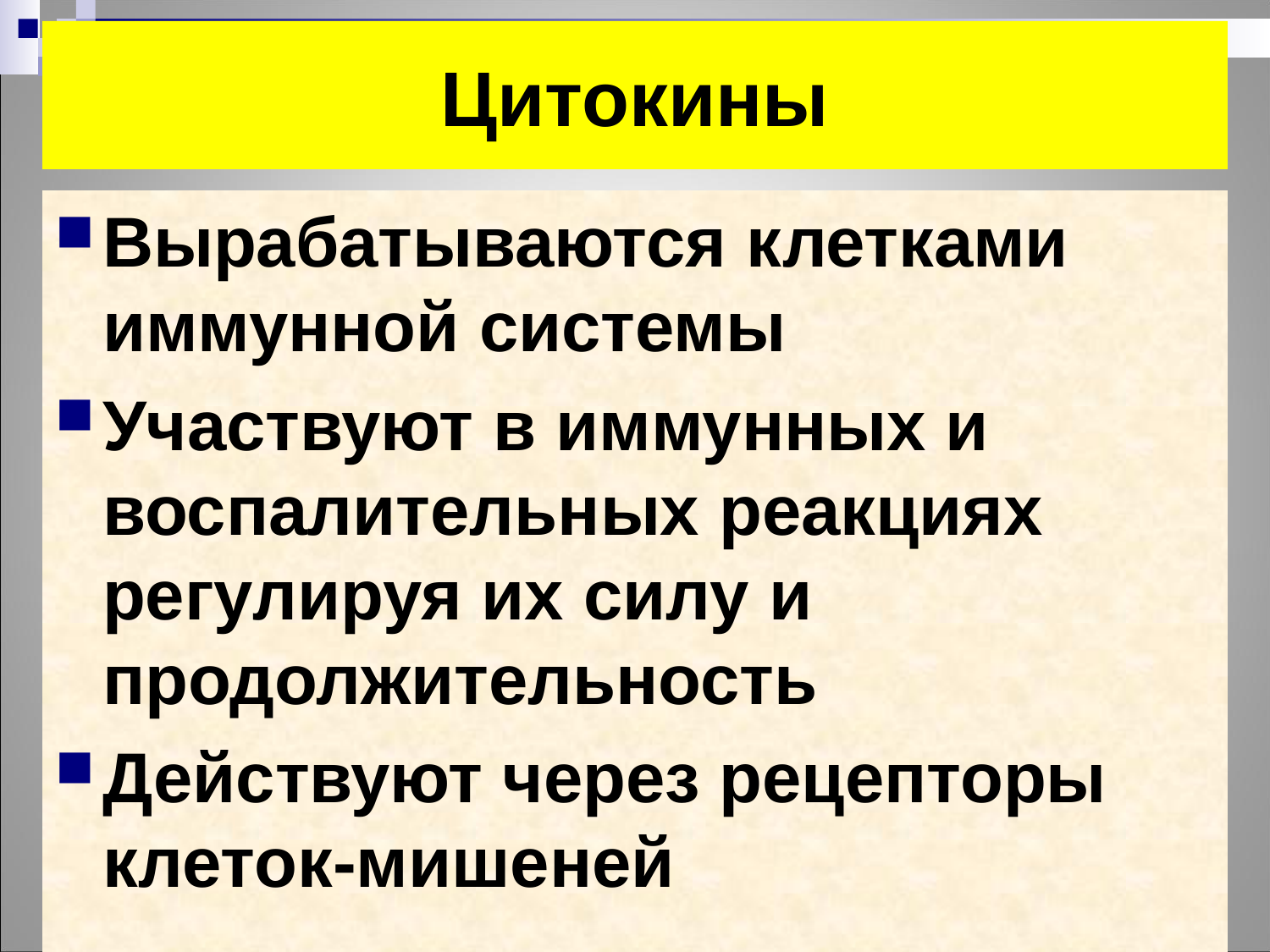

# Цитокины
Вырабатываются клетками иммунной системы
Участвуют в иммунных и воспалительных реакциях регулируя их силу и продолжительность
Действуют через рецепторы клеток-мишеней